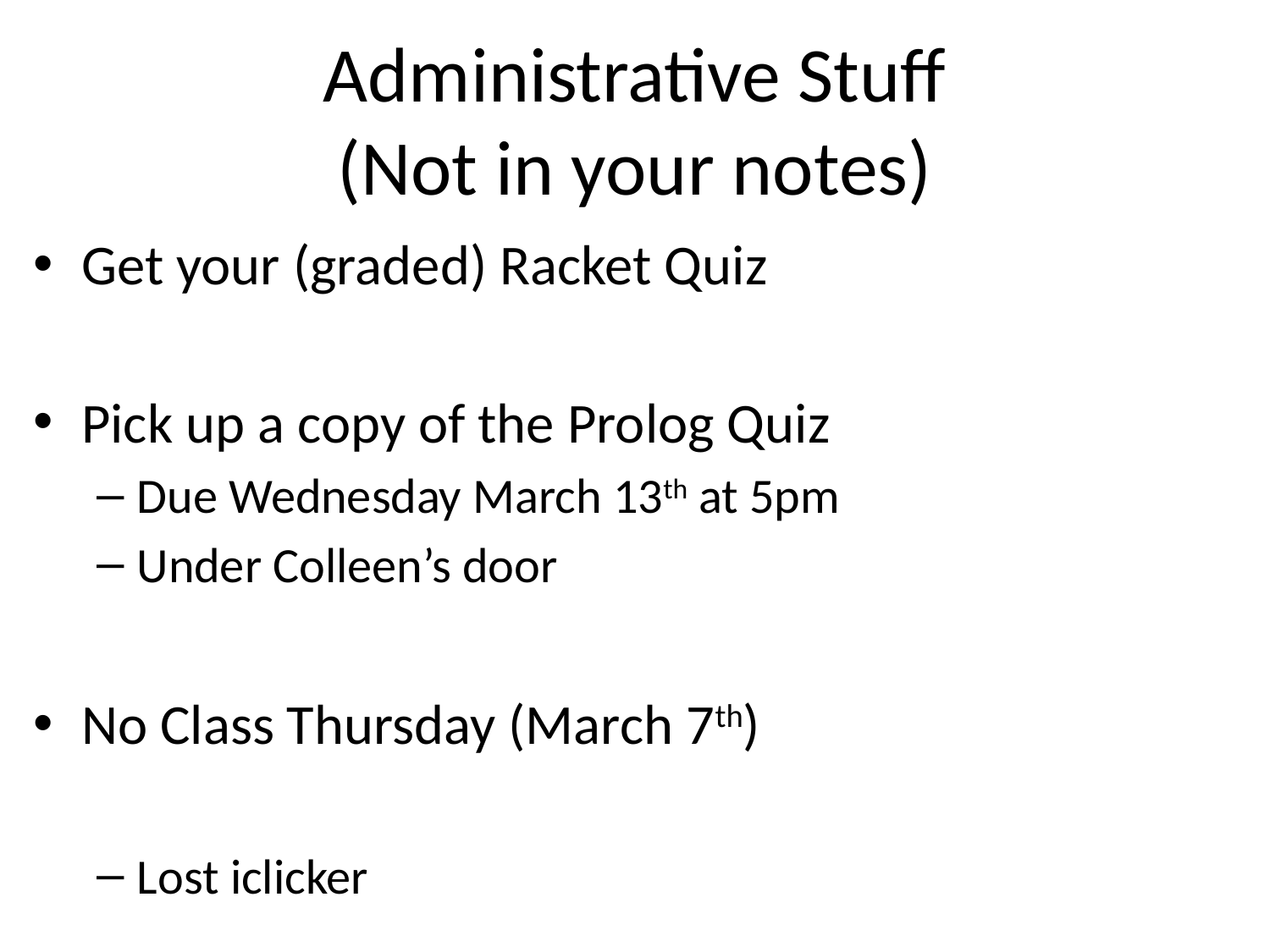

# Administrative Stuff (Not in your notes)
Get your (graded) Racket Quiz

Pick up a copy of the Prolog Quiz
Due Wednesday March 13th at 5pm
Under Colleen’s door

No Class Thursday (March 7th)

Lost iclicker